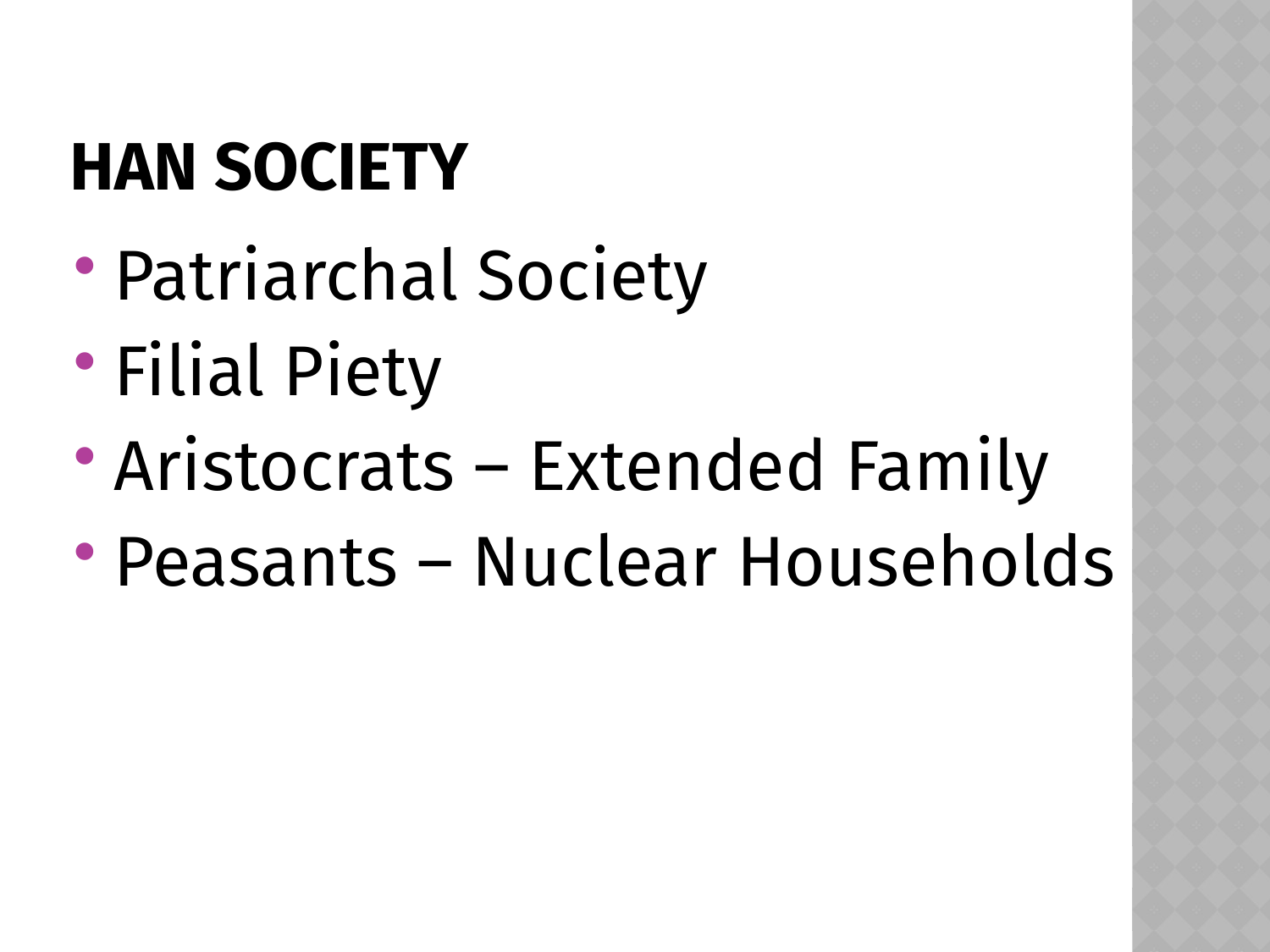

# Han Society
Patriarchal Society
Filial Piety
Aristocrats – Extended Family
Peasants – Nuclear Households